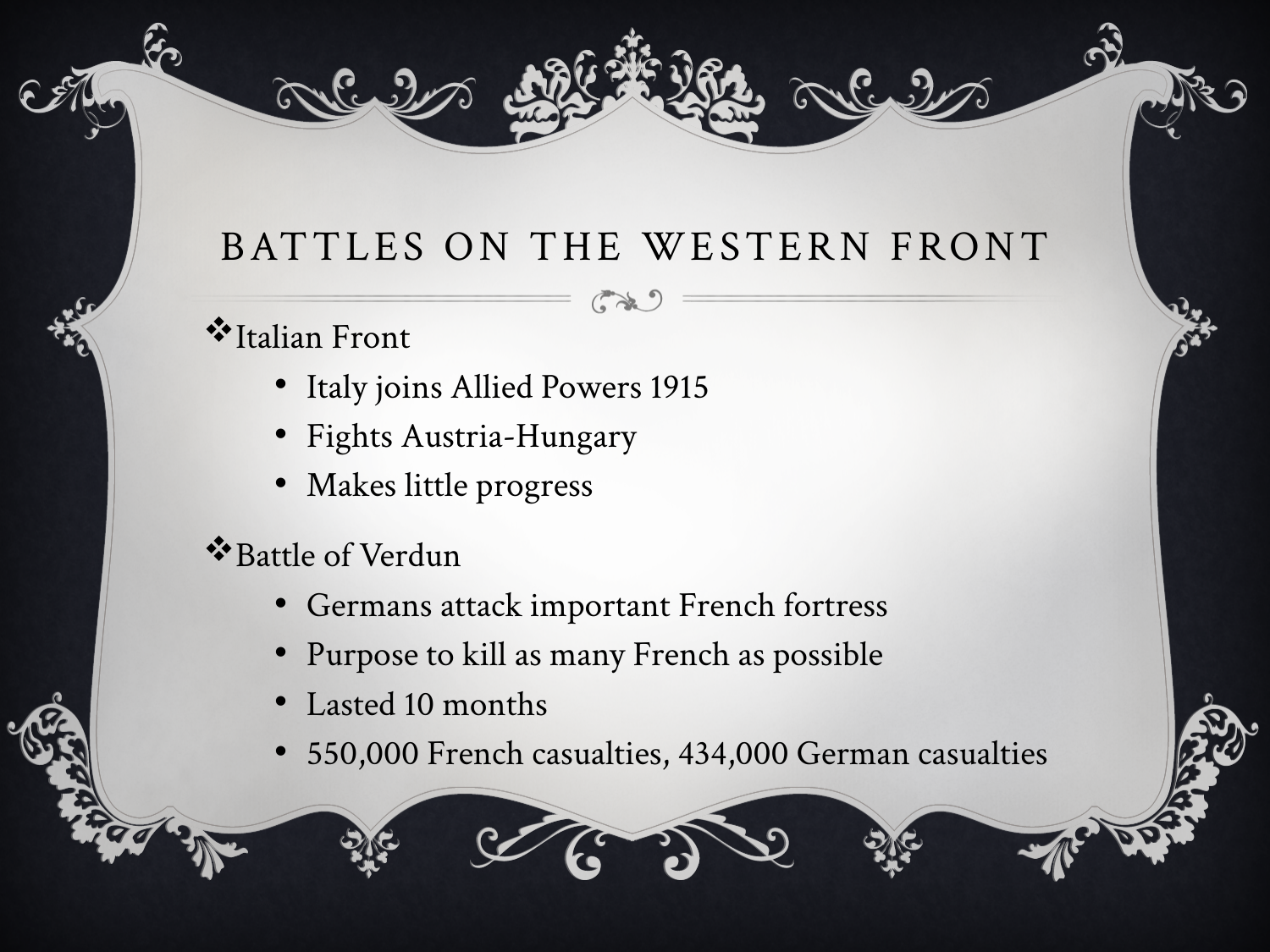

# Battles on the Western Front
Italian Front
Italy joins Allied Powers 1915
Fights Austria-Hungary
Makes little progress
Battle of Verdun
Germans attack important French fortress
Purpose to kill as many French as possible
Lasted 10 months
550,000 French casualties, 434,000 German casualties